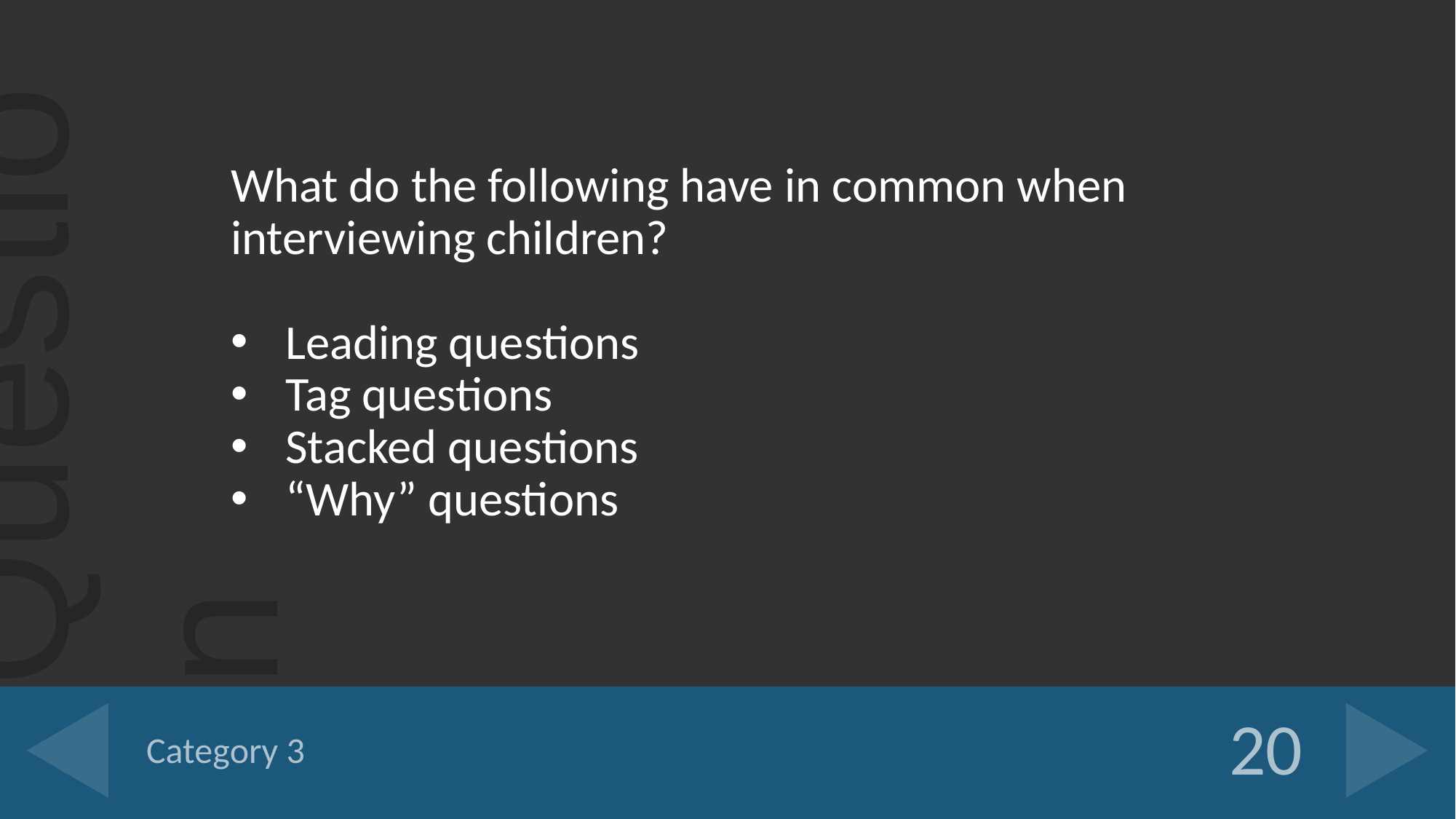

What do the following have in common when interviewing children?

Leading questions
Tag questions
Stacked questions
“Why” questions
# Category 3
20